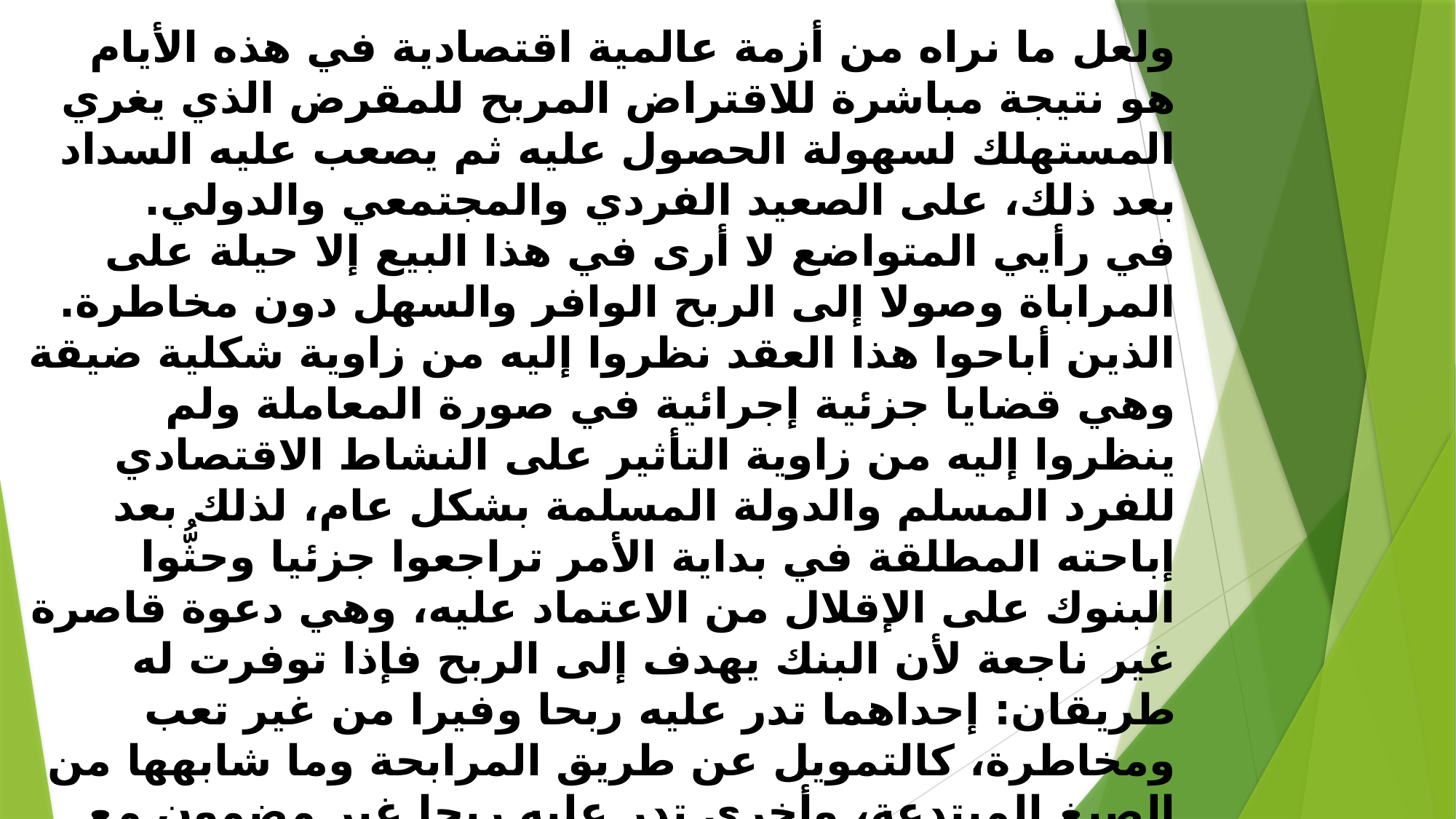

# ولعل ما نراه من أزمة عالمية اقتصادية في هذه الأيام هو نتيجة مباشرة للاقتراض المربح للمقرض الذي يغري المستهلك لسهولة الحصول عليه ثم يصعب عليه السداد بعد ذلك، على الصعيد الفردي والمجتمعي والدولي. في رأيي المتواضع لا أرى في هذا البيع إلا حيلة على المراباة وصولا إلى الربح الوافر والسهل دون مخاطرة.  الذين أباحوا هذا العقد نظروا إليه من زاوية شكلية ضيقة وهي قضايا جزئية إجرائية في صورة المعاملة ولم ينظروا إليه من زاوية التأثير على النشاط الاقتصادي للفرد المسلم والدولة المسلمة بشكل عام، لذلك بعد إباحته المطلقة في بداية الأمر تراجعوا جزئيا وحثُّوا البنوك على الإقلال من الاعتماد عليه، وهي دعوة قاصرة غير ناجعة لأن البنك يهدف إلى الربح فإذا توفرت له طريقان: إحداهما تدر عليه ربحا وفيرا من غير تعب ومخاطرة، كالتمويل عن طريق المرابحة وما شابهها من الصيغ المبتدعة، وأخرى تدر عليه ربحا غير مضمون مع تعب وتحرٍّ ودراسة جدوى كالمضاربة والمشاركة فسيفضل الطريق الأولى بلا ريب. ولذلك فإن دعوة المؤتمرين للبنوك الإسلامية بالحد من الاعتماد على المرابحة لم تلق صدى لديها. إن أخطر شيء جرَّته هذه المعاملة ومثيلاتها، من وجهة نظري، هي استحلال كثير من المتدينين أكل "الربا" بعد أن كانوا لقرون مضت لا يقربونه ويبحثون عن أوجه حلال لا شبهة فيها لاستثمار أموالهم. وحتى بعد نشوء النظام البنكي الربوي كانوا يتصدقون بفوائد أموالهم، إن كان ثم، على الفقراء ولا يستحلون الربا.